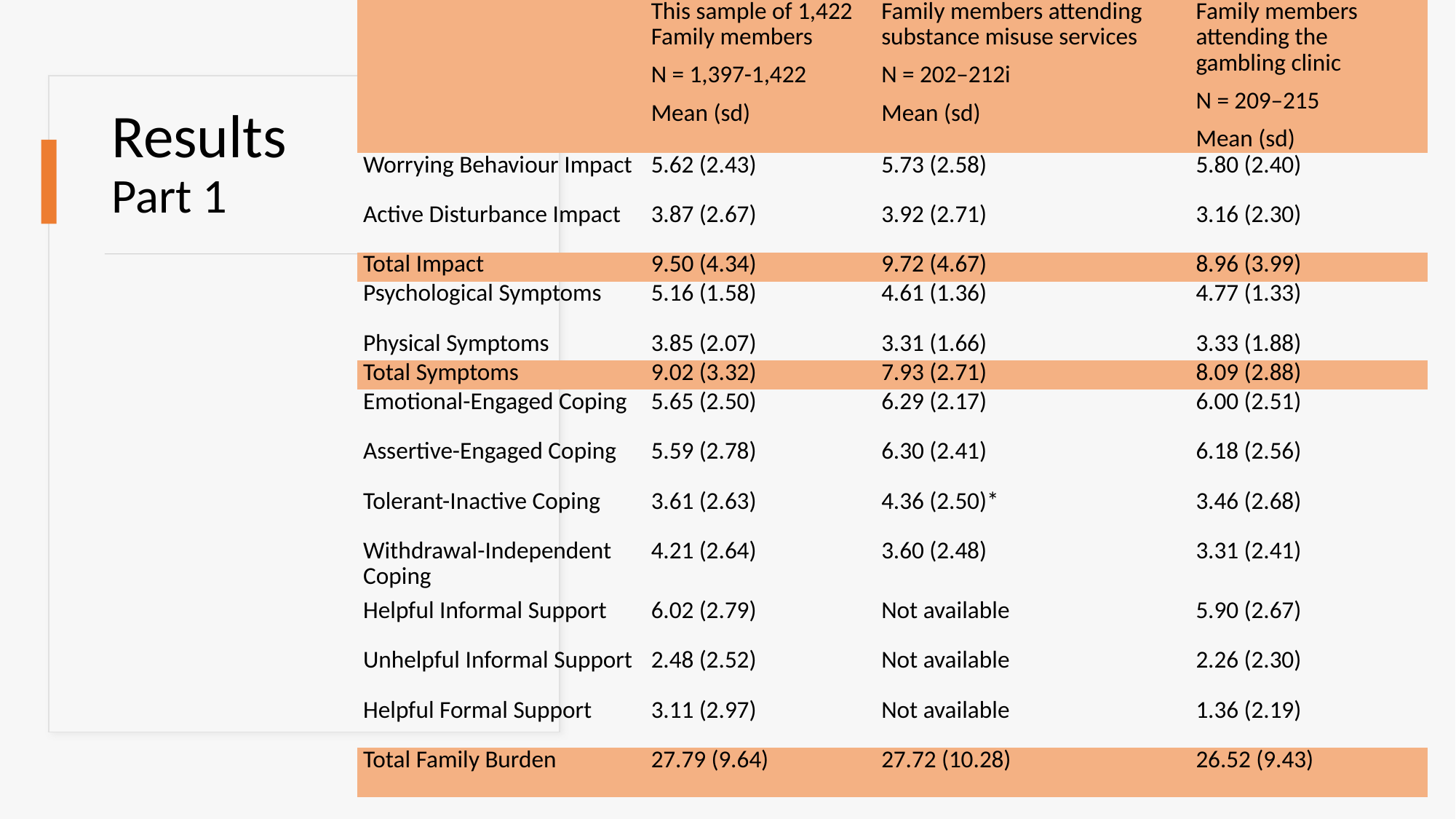

|  | This sample of 1,422 Family members N = 1,397-1,422 Mean (sd) | Family members attending substance misuse services N = 202–212i Mean (sd) | Family members attending the gambling clinic N = 209–215 Mean (sd) |
| --- | --- | --- | --- |
| Worrying Behaviour Impact | 5.62 (2.43) | 5.73 (2.58) | 5.80 (2.40) |
| Active Disturbance Impact | 3.87 (2.67) | 3.92 (2.71) | 3.16 (2.30) |
| Total Impact | 9.50 (4.34) | 9.72 (4.67) | 8.96 (3.99) |
| Psychological Symptoms | 5.16 (1.58) | 4.61 (1.36) | 4.77 (1.33) |
| Physical Symptoms | 3.85 (2.07) | 3.31 (1.66) | 3.33 (1.88) |
| Total Symptoms | 9.02 (3.32) | 7.93 (2.71) | 8.09 (2.88) |
| Emotional-Engaged Coping | 5.65 (2.50) | 6.29 (2.17) | 6.00 (2.51) |
| Assertive-Engaged Coping | 5.59 (2.78) | 6.30 (2.41) | 6.18 (2.56) |
| Tolerant-Inactive Coping | 3.61 (2.63) | 4.36 (2.50)\* | 3.46 (2.68) |
| Withdrawal-Independent Coping | 4.21 (2.64) | 3.60 (2.48) | 3.31 (2.41) |
| Helpful Informal Support | 6.02 (2.79) | Not available | 5.90 (2.67) |
| Unhelpful Informal Support | 2.48 (2.52) | Not available | 2.26 (2.30) |
| Helpful Formal Support | 3.11 (2.97) | Not available | 1.36 (2.19) |
| Total Family Burden | 27.79 (9.64) | 27.72 (10.28) | 26.52 (9.43) |

# Results Part 1